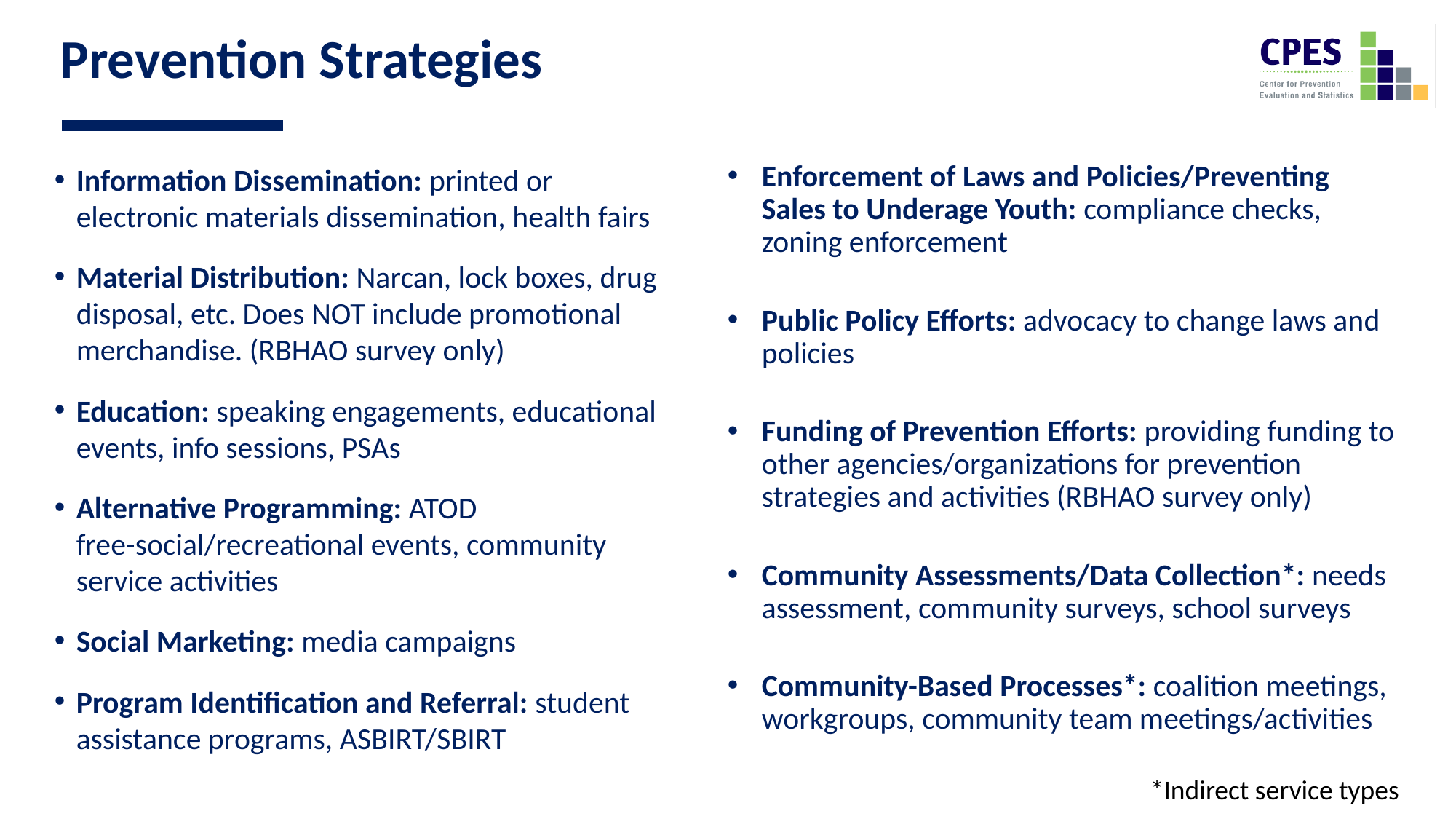

Prevention Strategies

Information Dissemination: printed or electronic materials dissemination, health fairs
Material Distribution: Narcan, lock boxes, drug disposal, etc. Does NOT include promotional merchandise. (RBHAO survey only)
Education: speaking engagements, educational events, info sessions, PSAs
Alternative Programming: ATOD free-social/recreational events, community service activities
Social Marketing: media campaigns
Program Identification and Referral: student assistance programs, ASBIRT/SBIRT

Enforcement of Laws and Policies/Preventing Sales to Underage Youth: compliance checks, zoning enforcement
Public Policy Efforts: advocacy to change laws and policies
Funding of Prevention Efforts: providing funding to other agencies/organizations for prevention strategies and activities (RBHAO survey only)
Community Assessments/Data Collection*: needs assessment, community surveys, school surveys
Community-Based Processes*: coalition meetings, workgroups, community team meetings/activities
*Indirect service types